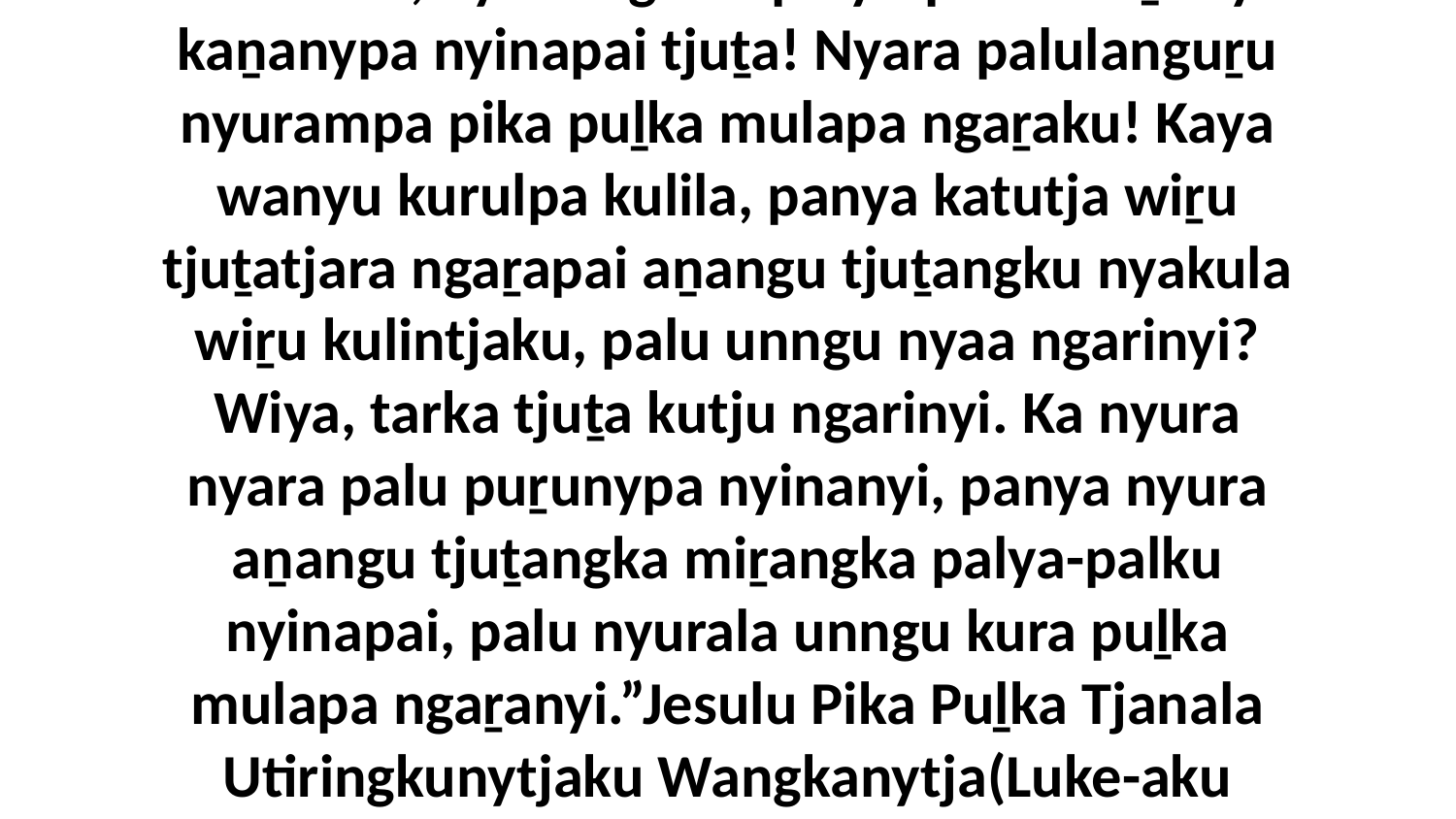

27-28 “Uwa, nyura ngunti palya-palku kaṉany-kaṉanypa nyinapai tjuṯa! Nyara palulanguṟu nyurampa pika puḻka mulapa ngaṟaku! Kaya wanyu kurulpa kulila, panya katutja wiṟu tjuṯatjara ngaṟapai aṉangu tjuṯangku nyakula wiṟu kulintjaku, palu unngu nyaa ngarinyi? Wiya, tarka tjuṯa kutju ngarinyi. Ka nyura nyara palu puṟunypa nyinanyi, panya nyura aṉangu tjuṯangka miṟangka palya-palku nyinapai, palu nyurala unngu kura puḻka mulapa ngaṟanyi.”Jesulu Pika Puḻka Tjanala Utiringkunytjaku Wangkanytja(Luke-aku 11:47-51)